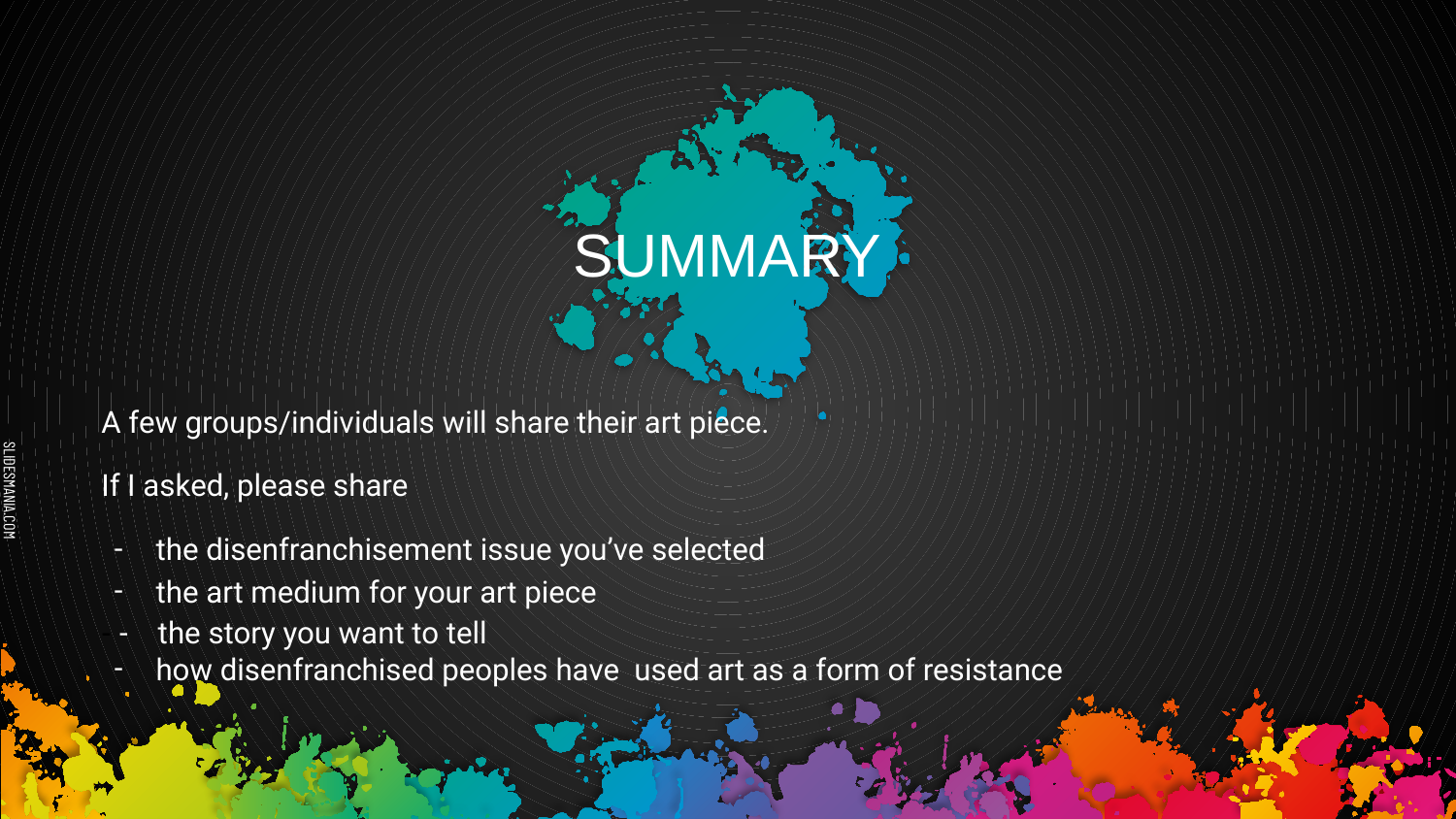

SUMMARY
A few groups/individuals will share their art piece.
If I asked, please share
the disenfranchisement issue you’ve selected
the art medium for your art piece
-    the story you want to tell
how disenfranchised peoples have  used art as a form of resistance